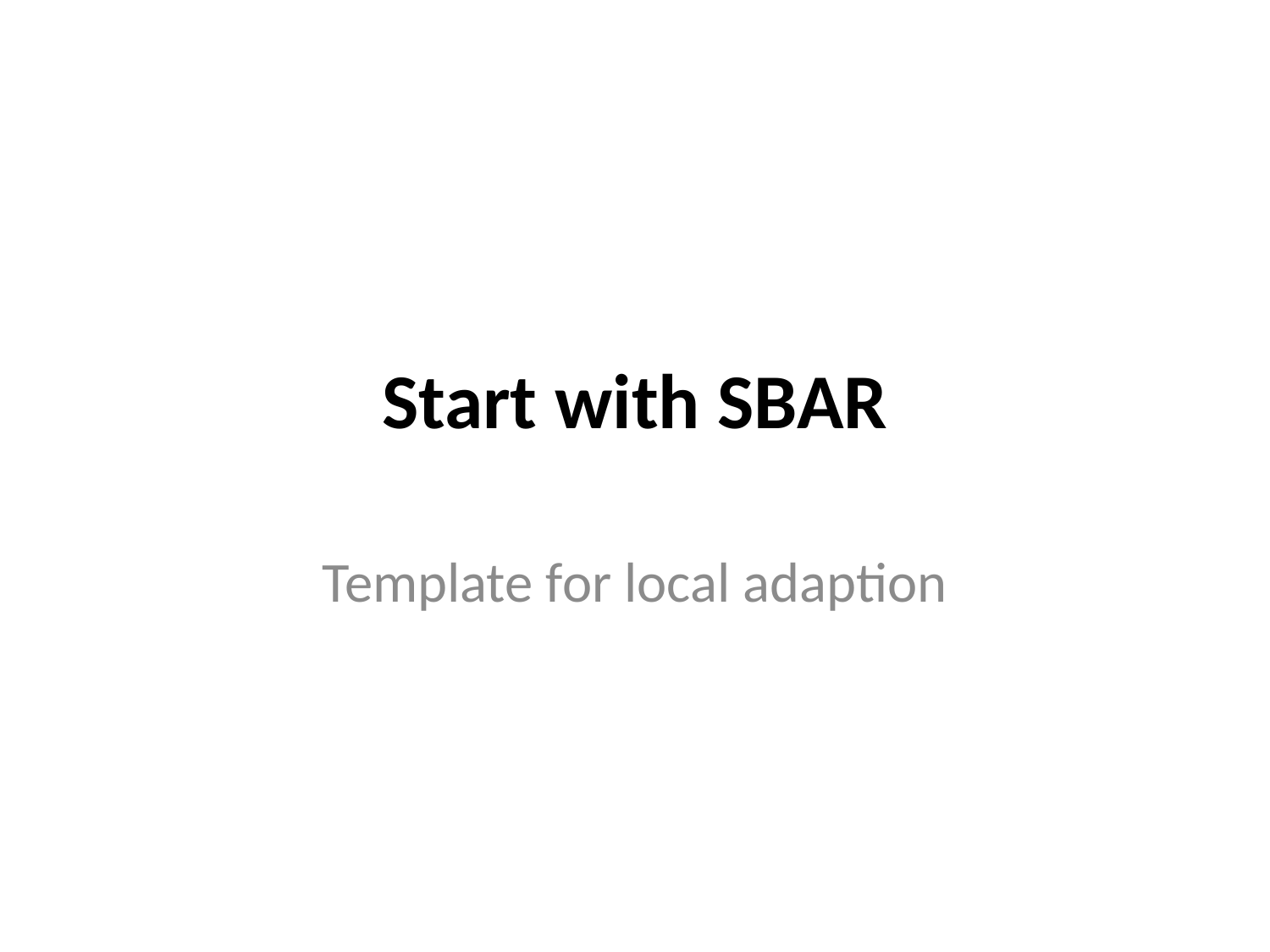

# Start with SBAR
Template for local adaption